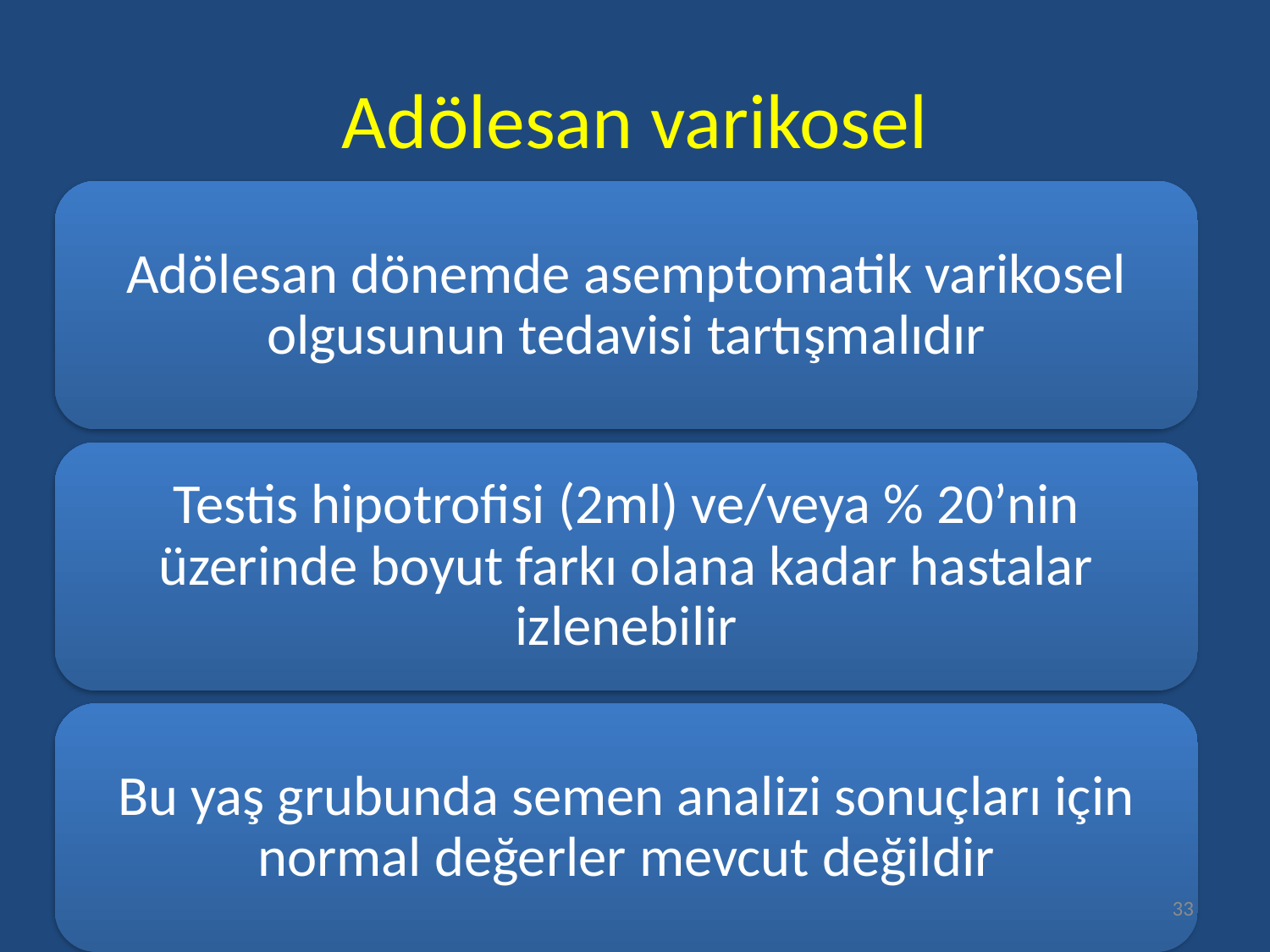

# Adölesan varikosel
Adölesan dönemde asemptomatik varikosel olgusunun tedavisi tartışmalıdır
Testis hipotrofisi (2ml) ve/veya % 20’nin üzerinde boyut farkı olana kadar hastalar izlenebilir
Bu yaş grubunda semen analizi sonuçları için normal değerler mevcut değildir
33